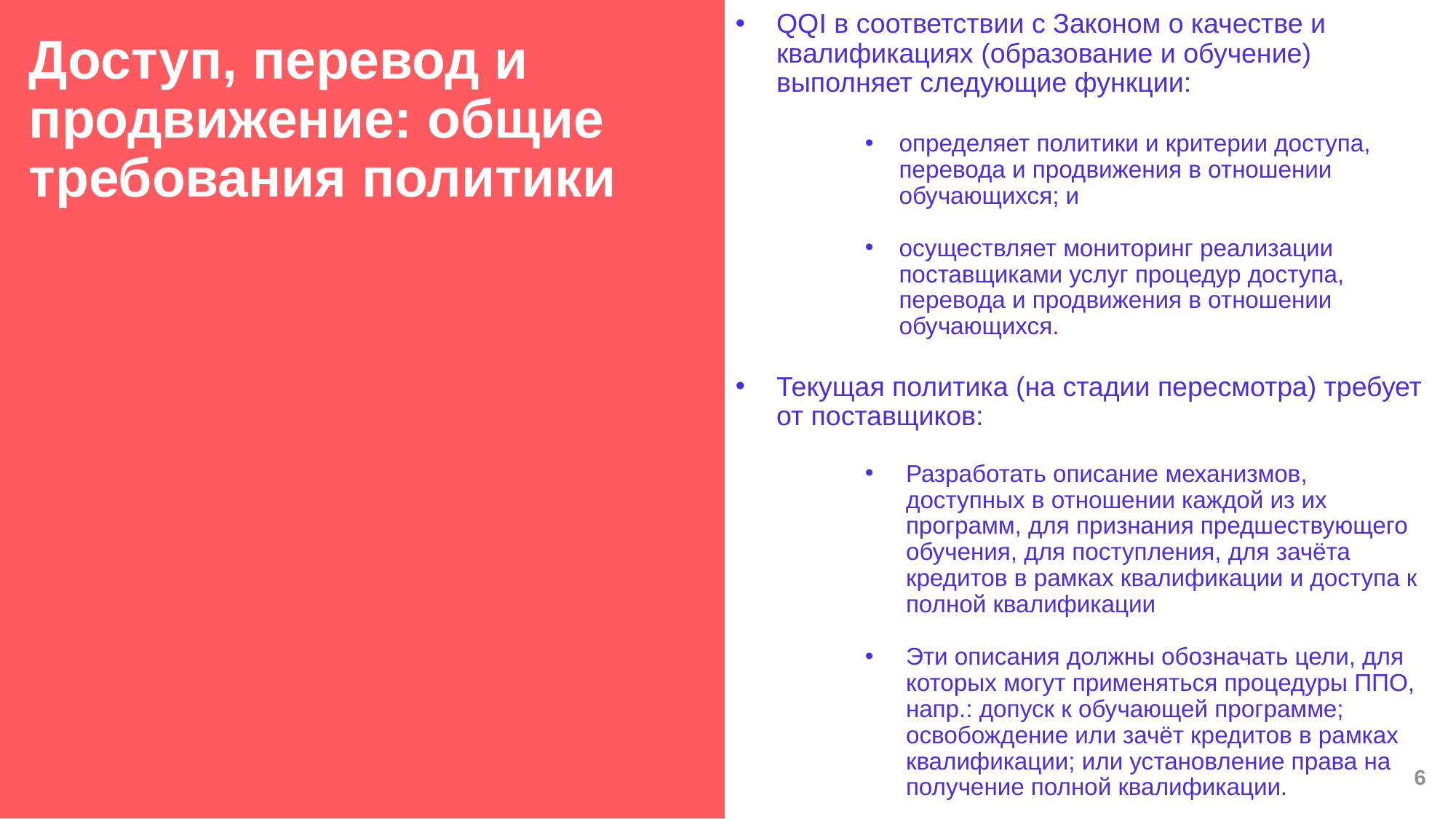

QQI в соответствии с Законом о качестве и квалификациях (образование и обучение) выполняет следующие функции:

определяет политики и критерии доступа, перевода и продвижения в отношении обучающихся; и

осуществляет мониторинг реализации поставщиками услуг процедур доступа, перевода и продвижения в отношении обучающихся.

Текущая политика (на стадии пересмотра) требует от поставщиков:

Разработать описание механизмов, доступных в отношении каждой из их программ, для признания предшествующего обучения, для поступления, для зачёта кредитов в рамках квалификации и доступа к полной квалификации

Эти описания должны обозначать цели, для которых могут применяться процедуры ППО, напр.: допуск к обучающей программе; освобождение или зачёт кредитов в рамках квалификации; или установление права на получение полной квалификации.

Доступ, перевод и продвижение: общие требования политики
6